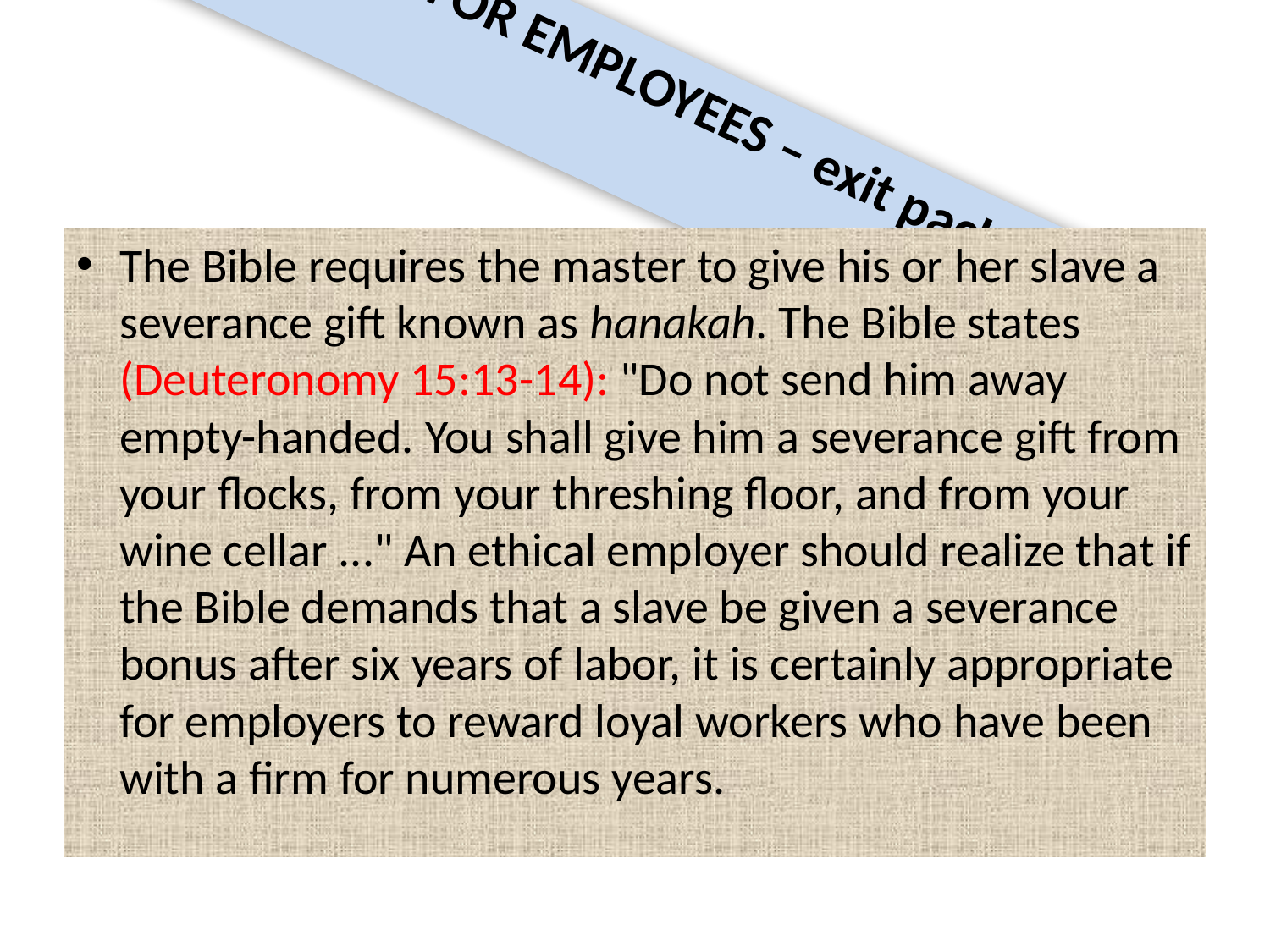

# BENEFITS FOR EMPLOYEES – exit package
The Bible requires the master to give his or her slave a severance gift known as hanakah. The Bible states (Deuteronomy 15:13-14): "Do not send him away empty-handed. You shall give him a severance gift from your flocks, from your threshing floor, and from your wine cellar ..." An ethical employer should realize that if the Bible demands that a slave be given a severance bonus after six years of labor, it is certainly appropriate for employers to reward loyal workers who have been with a firm for numerous years.